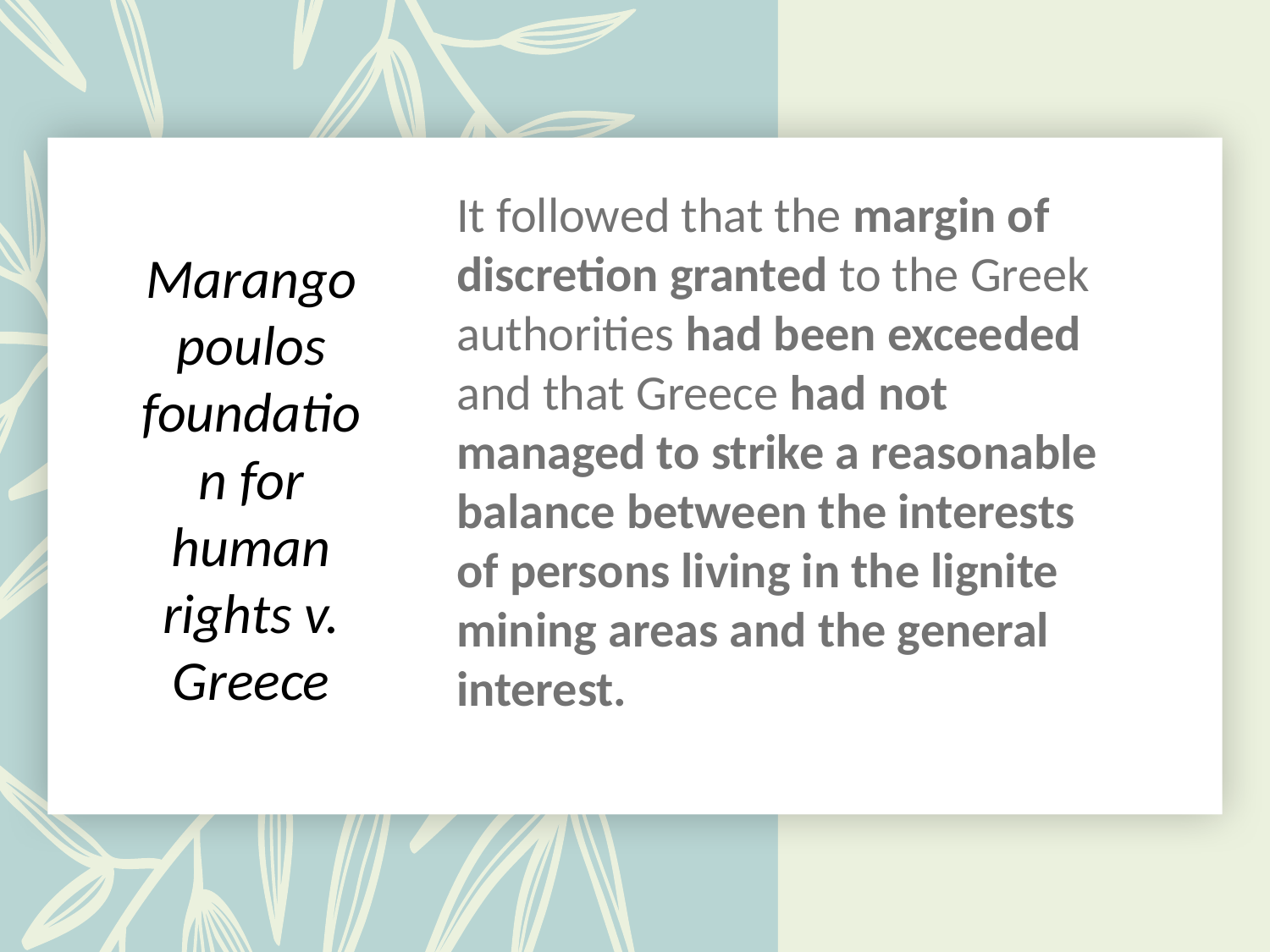

It followed that the margin of discretion granted to the Greek authorities had been exceeded and that Greece had not managed to strike a reasonable balance between the interests of persons living in the lignite mining areas and the general interest.

# Marangopoulos foundation for human rights v. Greece